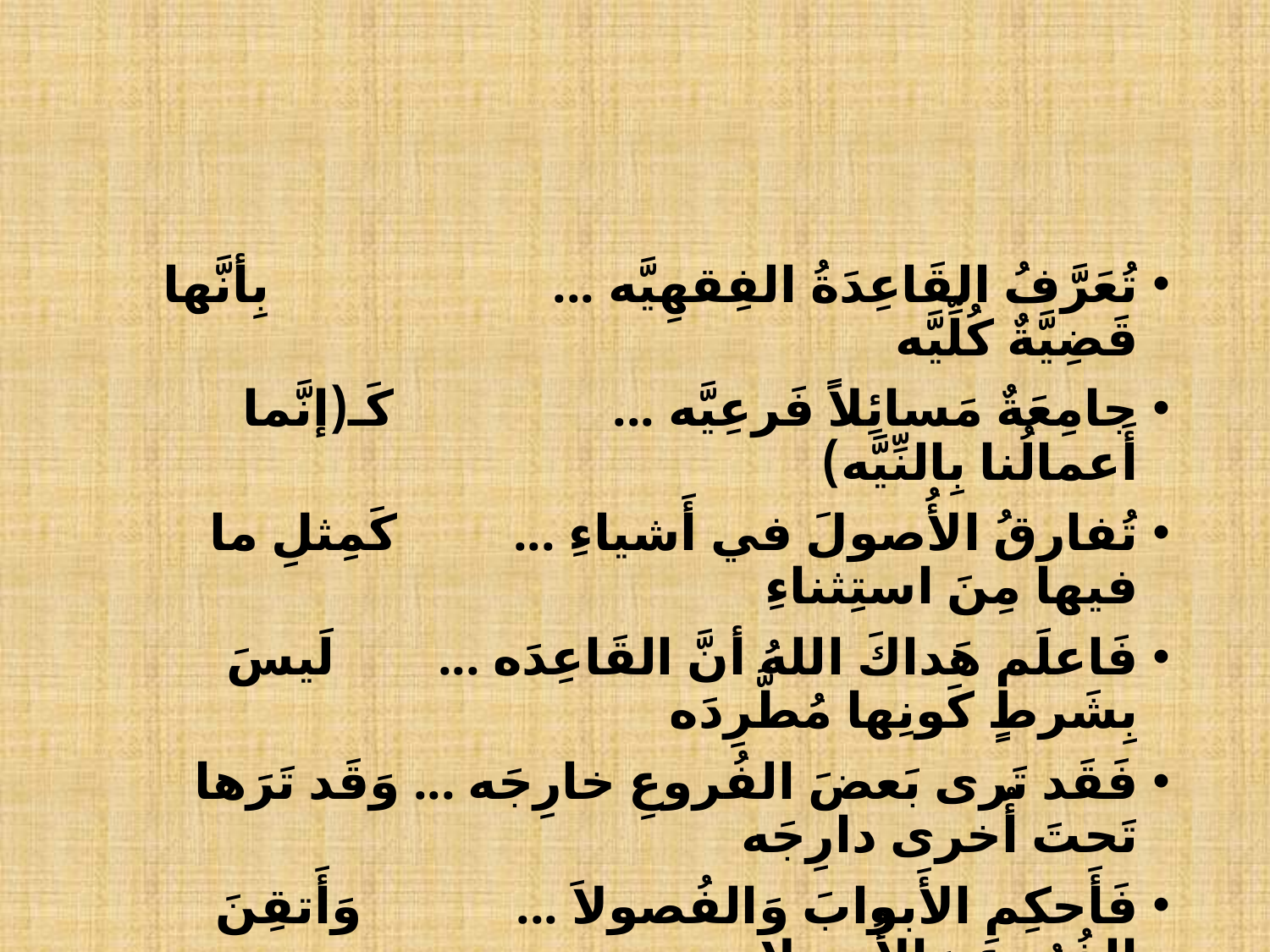

#
تُعَرَّفُ القَاعِدَةُ الفِقهِيَّه ...                      بِأنَّها قَضِيَّةٌ كُلِّيَّه
جامِعَةٌ مَسائِلاً فَرعِيَّه ...                 كَـ(إنَّما أَعمالُنا بِالنِّيَّه)
تُفارقُ الأُصولَ في أَشياءِ ...         كَمِثلِ ما فيها مِنَ استِثناءِ
فَاعلَم هَداكَ اللهُ أنَّ القَاعِدَه ...        لَيسَ بِشَرطٍ كَونِها مُطَّرِدَه
فَقَد تَرى بَعضَ الفُروعِ خارِجَه ... وَقَد تَرَها تَحتَ أُخرى دارِجَه
فَأَحكِمِ الأَبوابَ وَالفُصولاَ ...            وَأَتقِنَ الفُرُوع وَالأُصولا